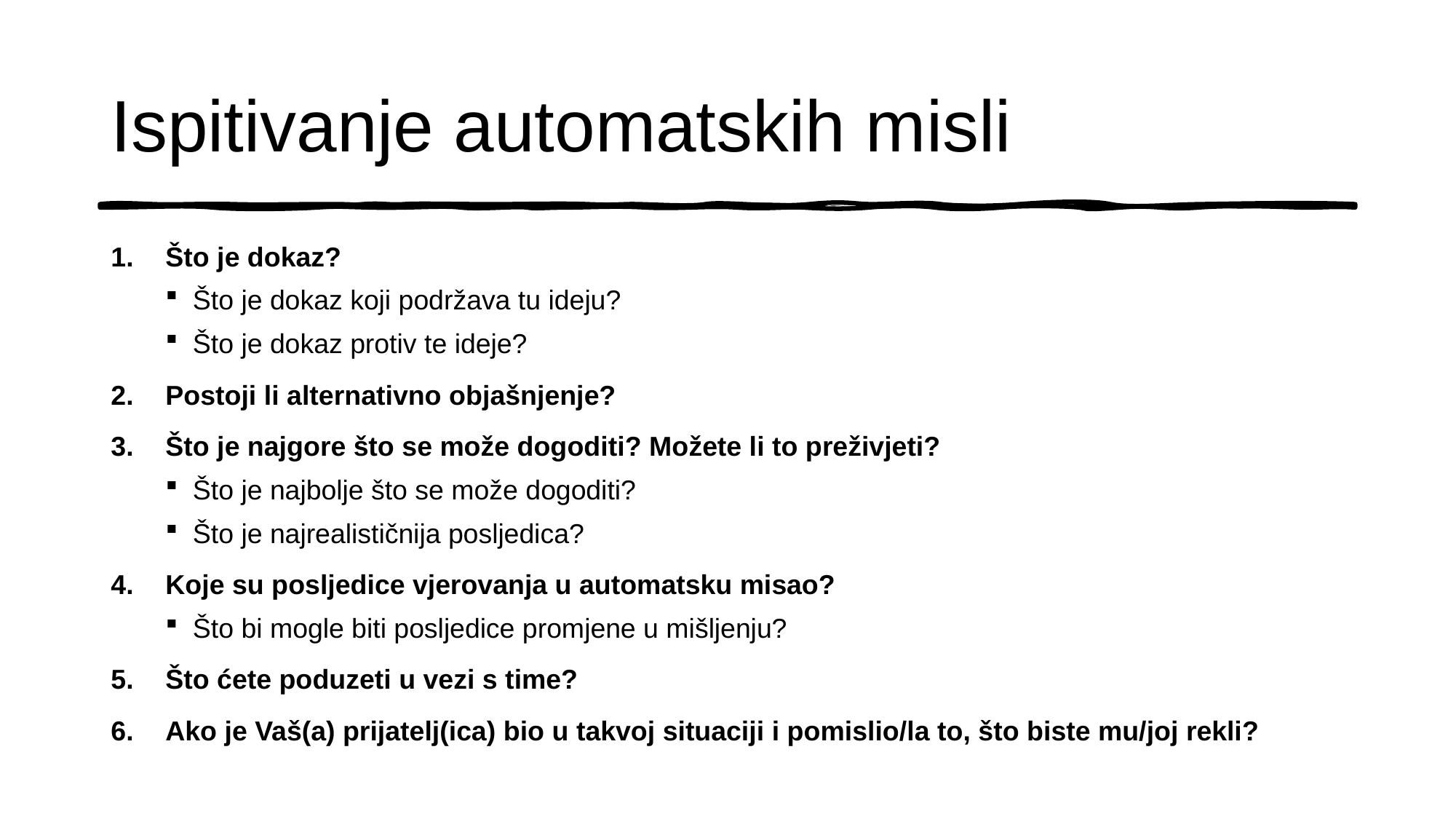

# Ispitivanje automatskih misli
Što je dokaz?
Što je dokaz koji podržava tu ideju?
Što je dokaz protiv te ideje?
Postoji li alternativno objašnjenje?
Što je najgore što se može dogoditi? Možete li to preživjeti?
Što je najbolje što se može dogoditi?
Što je najrealističnija posljedica?
Koje su posljedice vjerovanja u automatsku misao?
Što bi mogle biti posljedice promjene u mišljenju?
Što ćete poduzeti u vezi s time?
Ako je Vaš(a) prijatelj(ica) bio u takvoj situaciji i pomislio/la to, što biste mu/joj rekli?